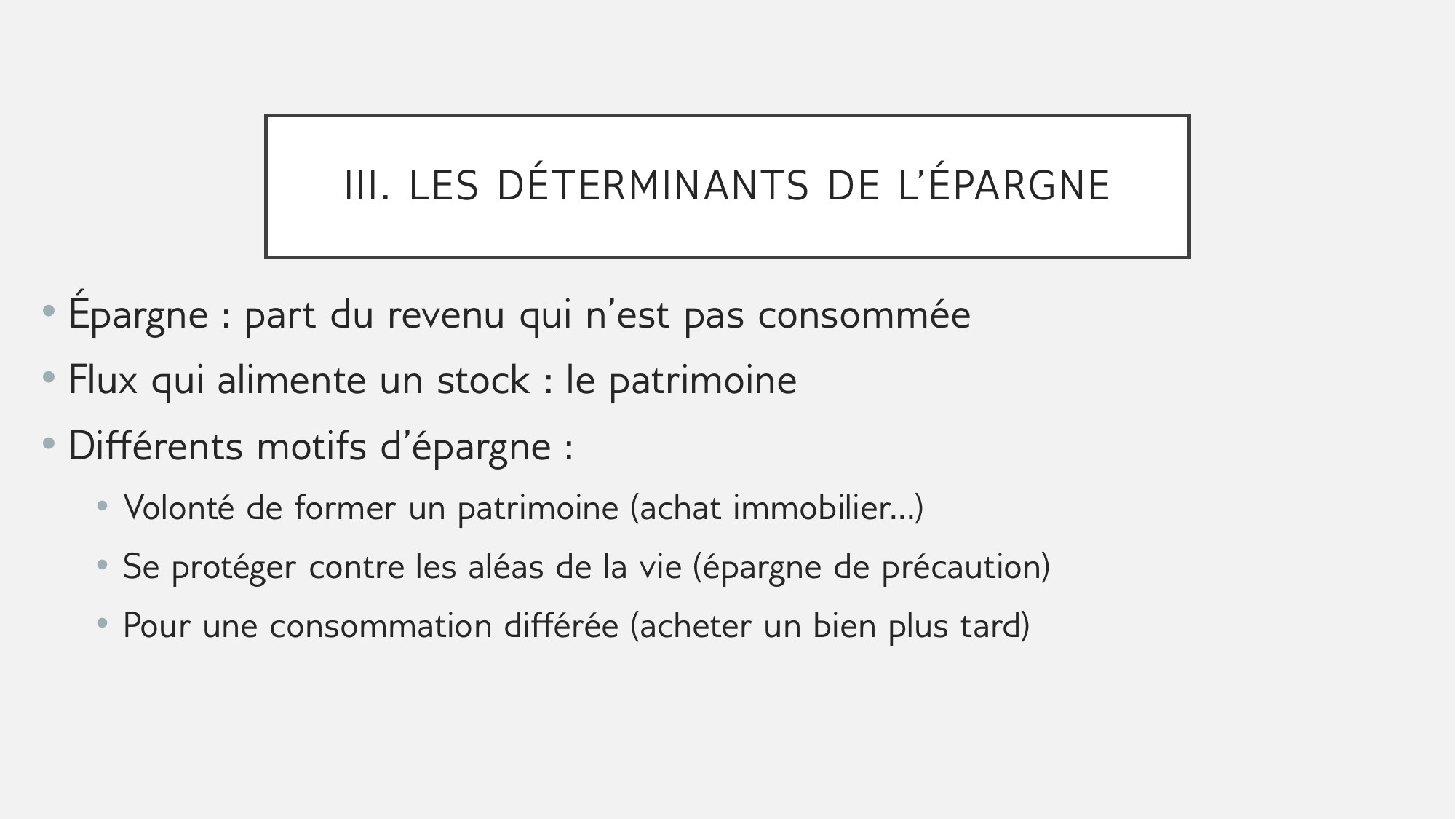

# III. Les déterminants de l’épargne
Épargne : part du revenu qui n’est pas consommée
Flux qui alimente un stock : le patrimoine
Différents motifs d’épargne :
Volonté de former un patrimoine (achat immobilier...)
Se protéger contre les aléas de la vie (épargne de précaution)
Pour une consommation différée (acheter un bien plus tard)